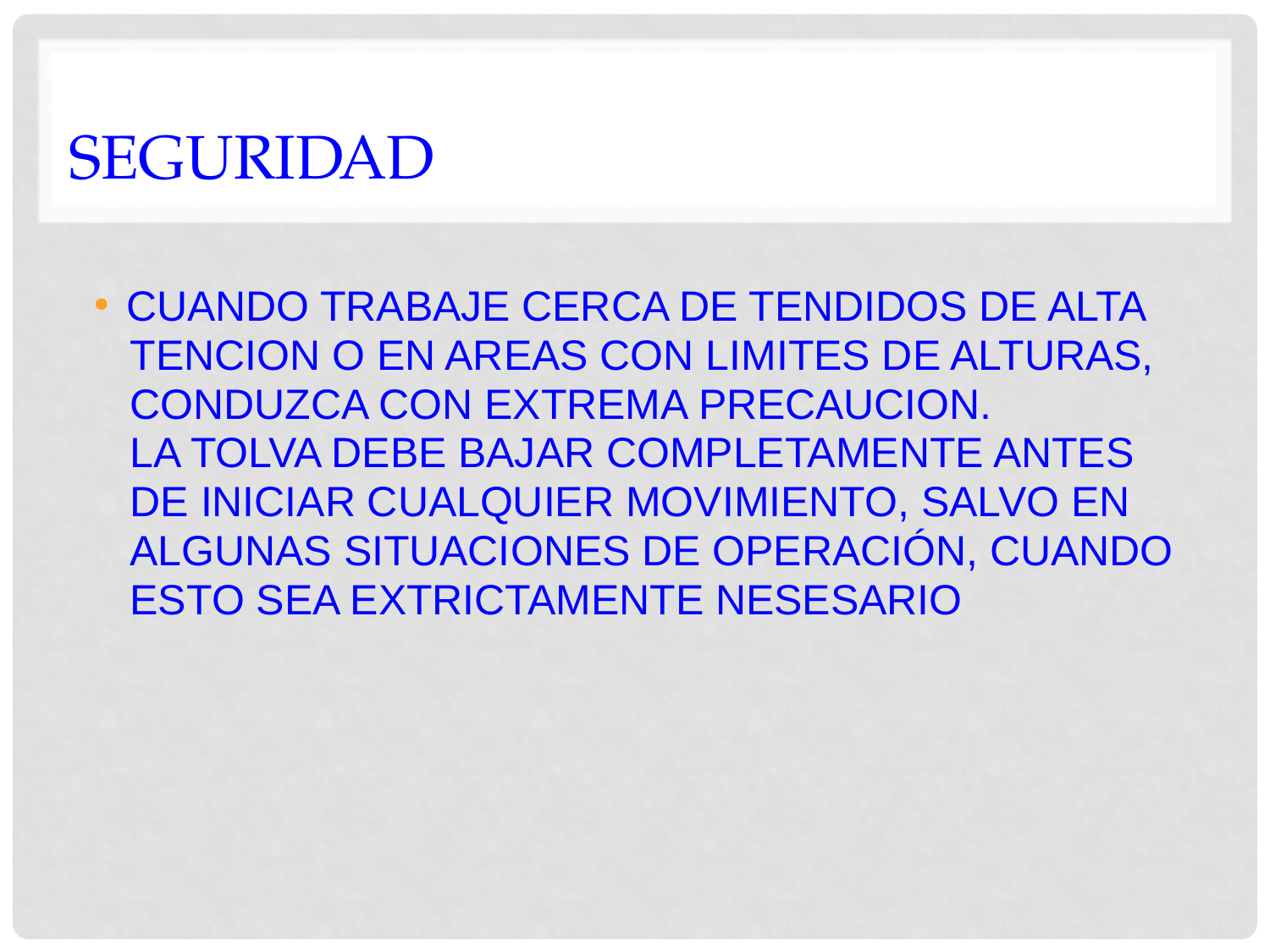

# SEGURIDAD
CUANDO TRABAJE CERCA DE TENDIDOS DE ALTA
   TENCION O EN AREAS CON LIMITES DE ALTURAS,
   CONDUZCA CON EXTREMA PRECAUCION.
   LA TOLVA DEBE BAJAR COMPLETAMENTE ANTES
   DE INICIAR CUALQUIER MOVIMIENTO, SALVO EN
   ALGUNAS SITUACIONES DE OPERACIÓN, CUANDO
   ESTO SEA EXTRICTAMENTE NESESARIO